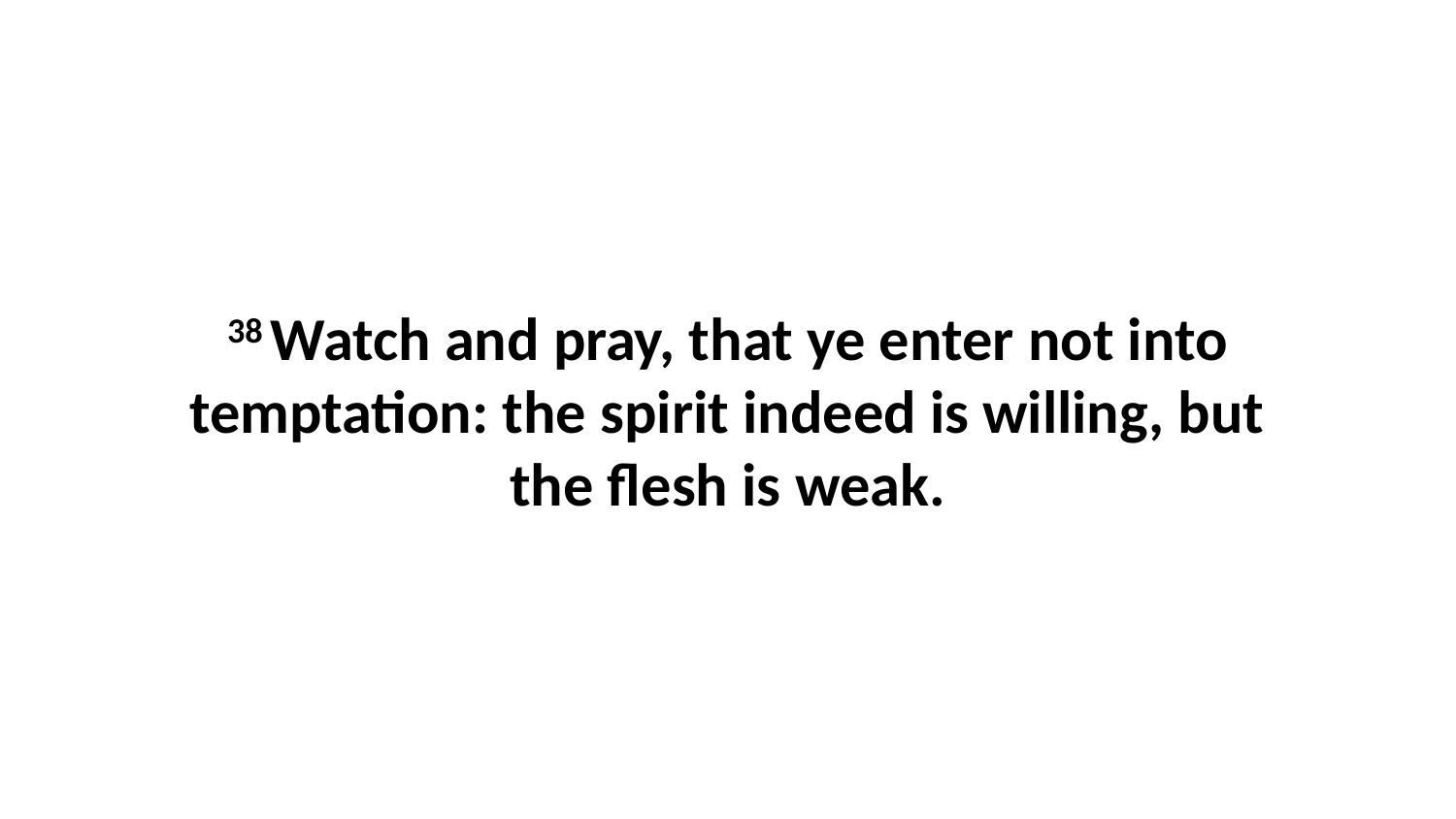

38 Watch and pray, that ye enter not into temptation: the spirit indeed is willing, but the flesh is weak.